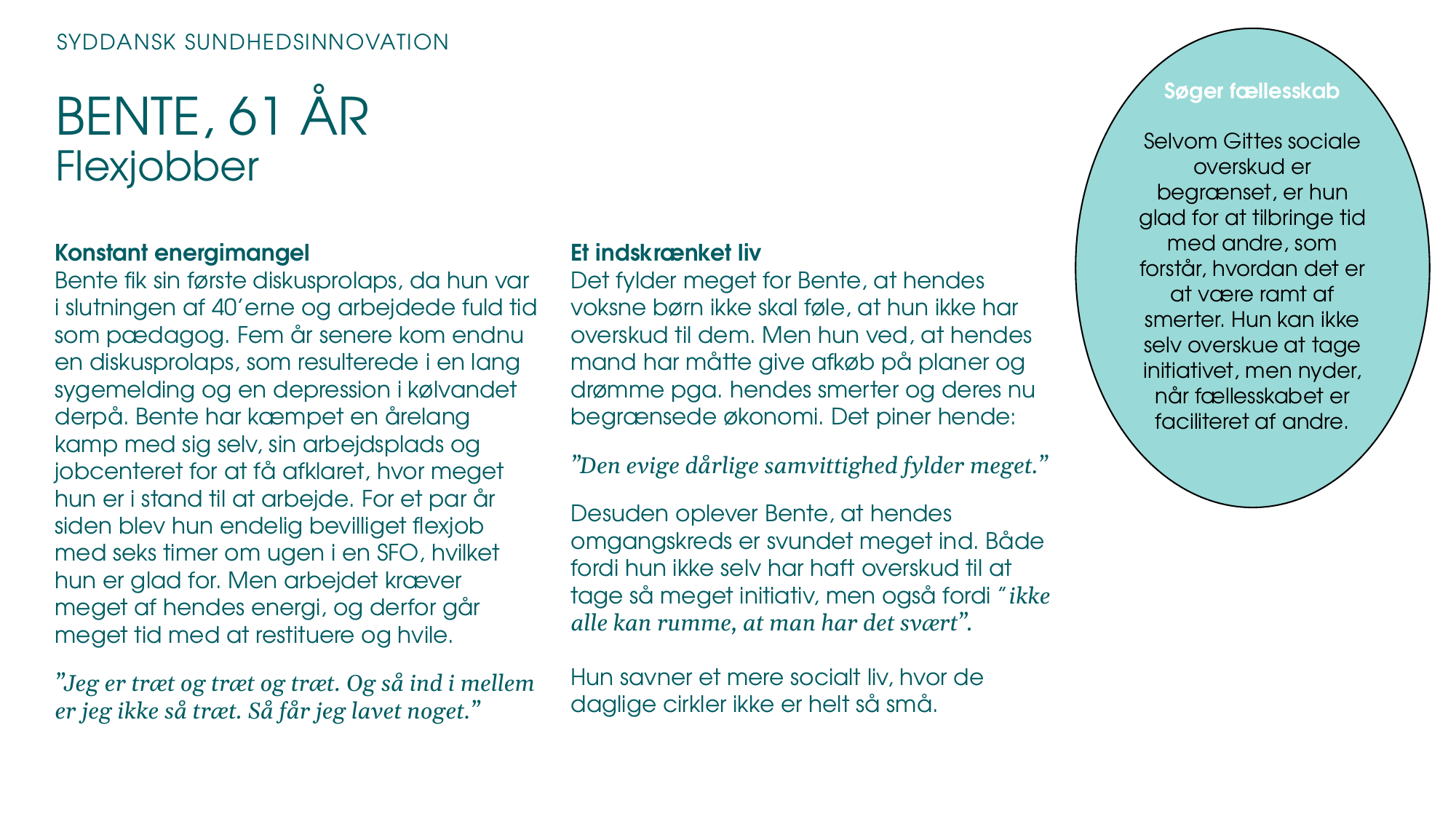

Søger fællesskab

Selvom Gittes sociale overskud er begrænset, er hun glad for at tilbringe tid med andre, som forstår, hvordan det er at være ramt af smerter. Hun kan ikke selv overskue at tage initiativet, men nyder, når fællesskabet er faciliteret af andre.

# BENTE, 61 ÅR Flexjobber
Et indskrænket liv
Det fylder meget for Bente, at hendes voksne børn ikke skal føle, at hun ikke har overskud til dem. Men hun ved, at hendes mand har måtte give afkøb på planer og drømme pga. hendes smerter og deres nu begrænsede økonomi. Det piner hende:
”Den evige dårlige samvittighed fylder meget.”
Desuden oplever Bente, at hendes omgangskreds er svundet meget ind. Både fordi hun ikke selv har haft overskud til at tage så meget initiativ, men også fordi ”ikke alle kan rumme, at man har det svært”.
Hun savner et mere socialt liv, hvor de daglige cirkler ikke er helt så små.

Konstant energimangel
Bente fik sin første diskusprolaps, da hun var i slutningen af 40’erne og arbejdede fuld tid som pædagog. Fem år senere kom endnu en diskusprolaps, som resulterede i en lang sygemelding og en depression i kølvandet derpå. Bente har kæmpet en årelang kamp med sig selv, sin arbejdsplads og jobcenteret for at få afklaret, hvor meget hun er i stand til at arbejde. For et par år siden blev hun endelig bevilliget flexjob med seks timer om ugen i en SFO, hvilket hun er glad for. Men arbejdet kræver meget af hendes energi, og derfor går meget tid med at restituere og hvile.
”Jeg er træt og træt og træt. Og så ind i mellem er jeg ikke så træt. Så får jeg lavet noget.”